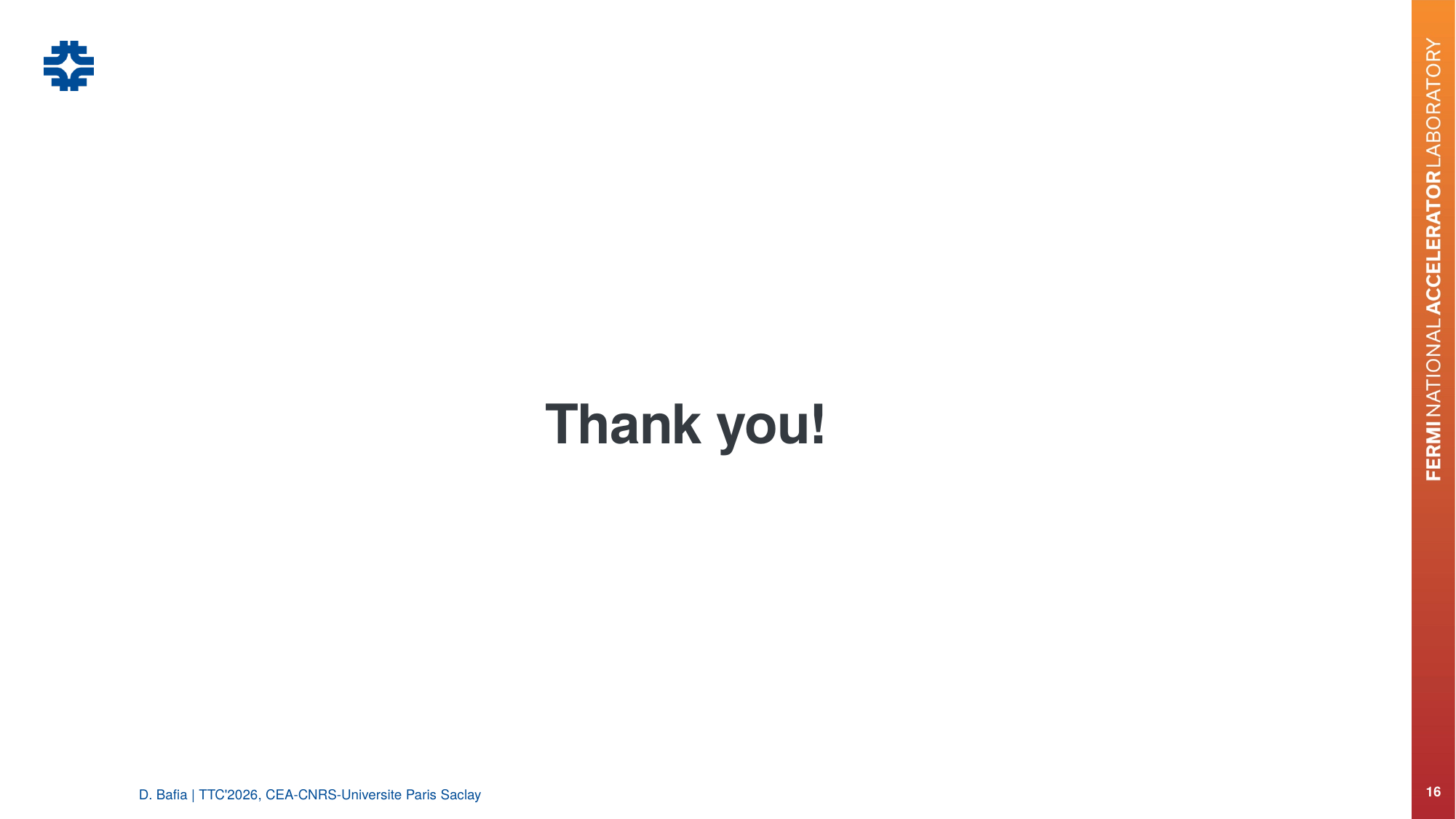

# Thank you!
D. Bafia | TTC'2026, CEA-CNRS-Universite Paris Saclay
16